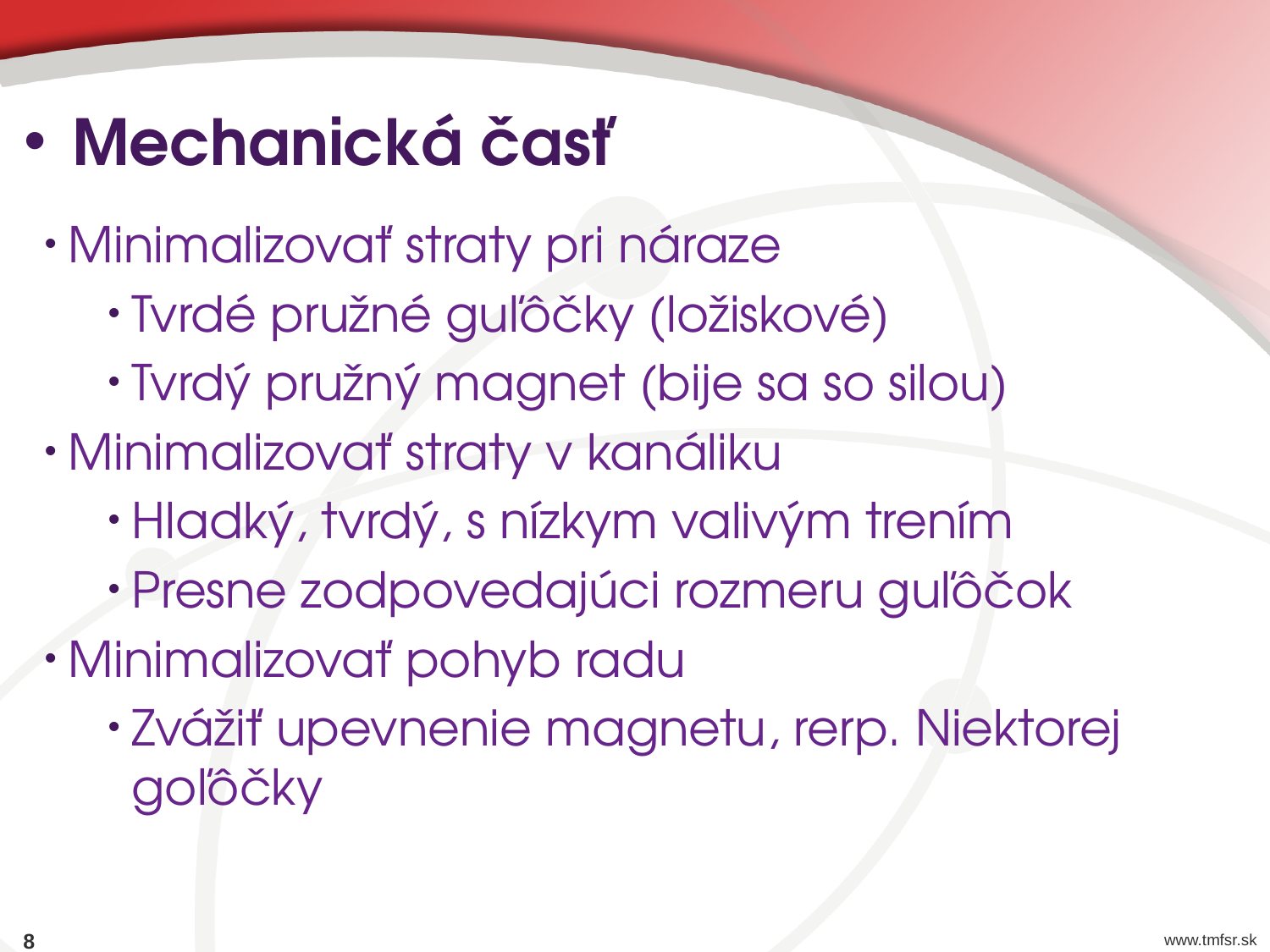

# Mechanická časť
Minimalizovať straty pri náraze
Tvrdé pružné guľôčky (ložiskové)
Tvrdý pružný magnet (bije sa so silou)
Minimalizovať straty v kanáliku
Hladký, tvrdý, s nízkym valivým trením
Presne zodpovedajúci rozmeru guľôčok
Minimalizovať pohyb radu
Zvážiť upevnenie magnetu, rerp. Niektorej goľôčky

8
www.tmfsr.sk